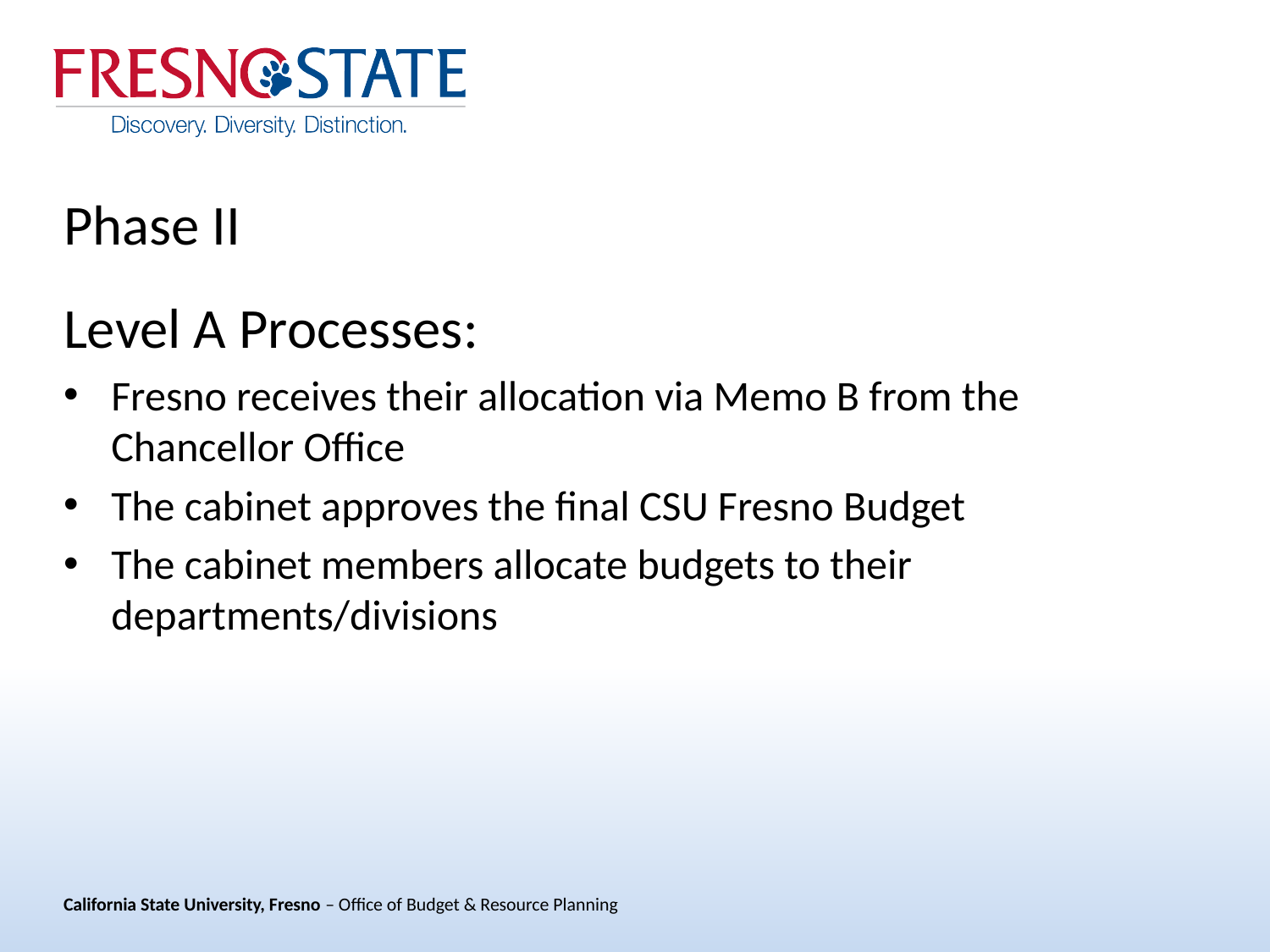

# Phase II
Level A Processes:
Fresno receives their allocation via Memo B from the Chancellor Office
The cabinet approves the final CSU Fresno Budget
The cabinet members allocate budgets to their departments/divisions